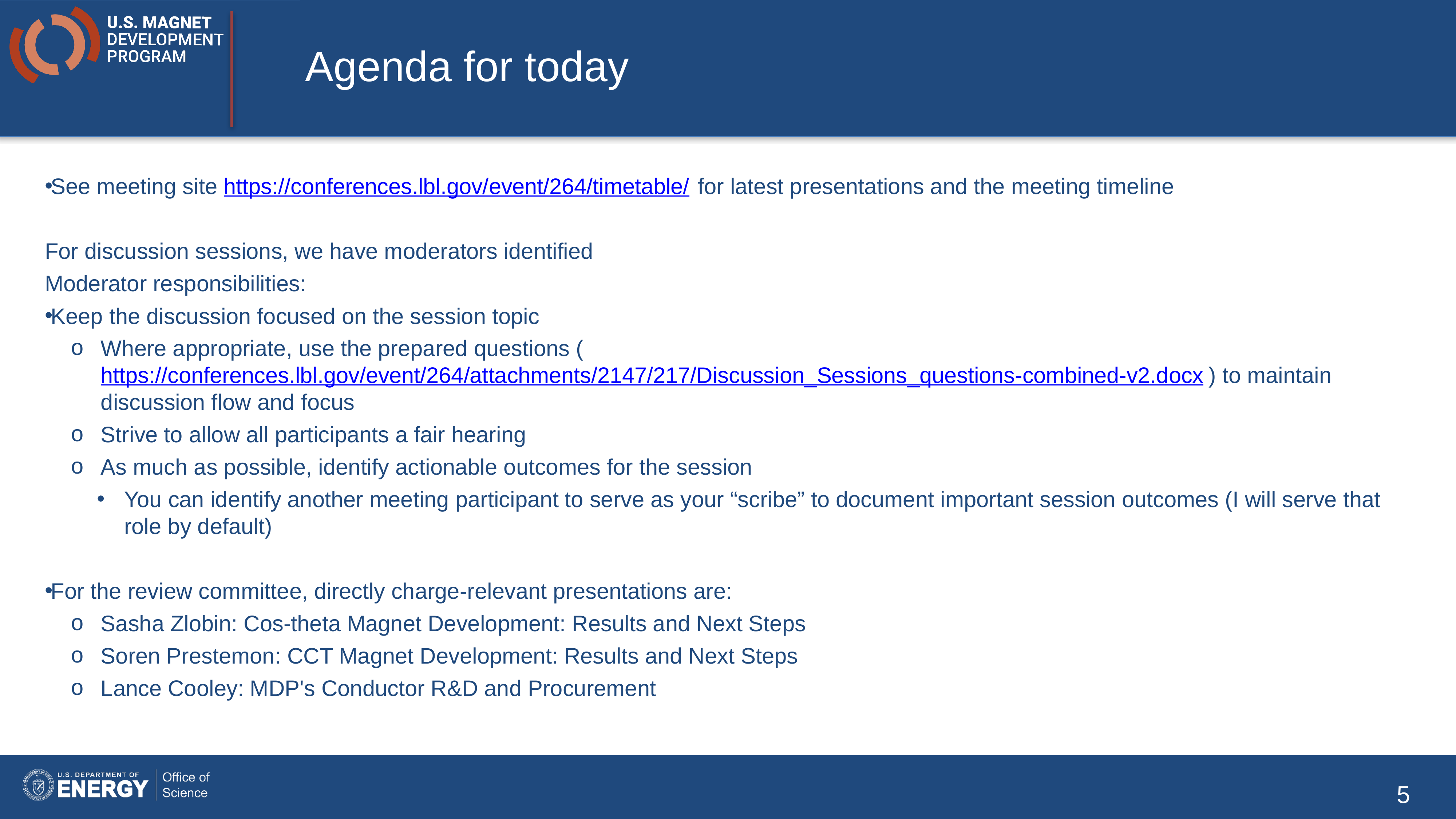

# Agenda for today
See meeting site https://conferences.lbl.gov/event/264/timetable/ for latest presentations and the meeting timeline

For discussion sessions, we have moderators identified
Moderator responsibilities:
Keep the discussion focused on the session topic
Where appropriate, use the prepared questions (https://conferences.lbl.gov/event/264/attachments/2147/217/Discussion_Sessions_questions-combined-v2.docx) to maintain discussion flow and focus
Strive to allow all participants a fair hearing
As much as possible, identify actionable outcomes for the session
You can identify another meeting participant to serve as your “scribe” to document important session outcomes (I will serve that role by default)

For the review committee, directly charge-relevant presentations are:
Sasha Zlobin: Cos-theta Magnet Development: Results and Next Steps
Soren Prestemon: CCT Magnet Development: Results and Next Steps
Lance Cooley: MDP's Conductor R&D and Procurement
5